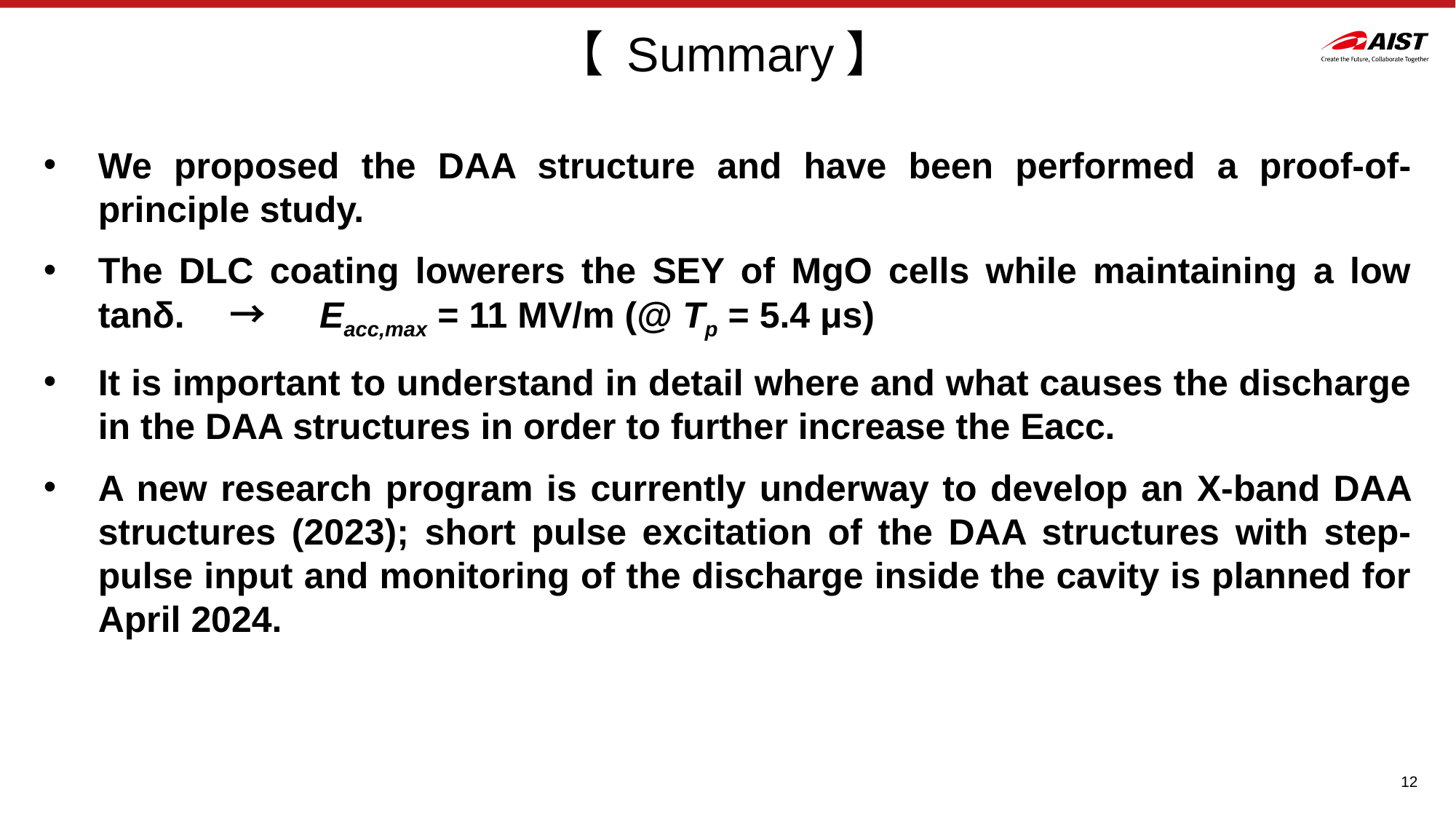

【 Summary】
We proposed the DAA structure and have been performed a proof-of-principle study.
The DLC coating lowerers the SEY of MgO cells while maintaining a low tanδ.　→　 Eacc,max = 11 MV/m (@ Tp = 5.4 μs)
It is important to understand in detail where and what causes the discharge in the DAA structures in order to further increase the Eacc.
A new research program is currently underway to develop an X-band DAA structures (2023); short pulse excitation of the DAA structures with step-pulse input and monitoring of the discharge inside the cavity is planned for April 2024.
12